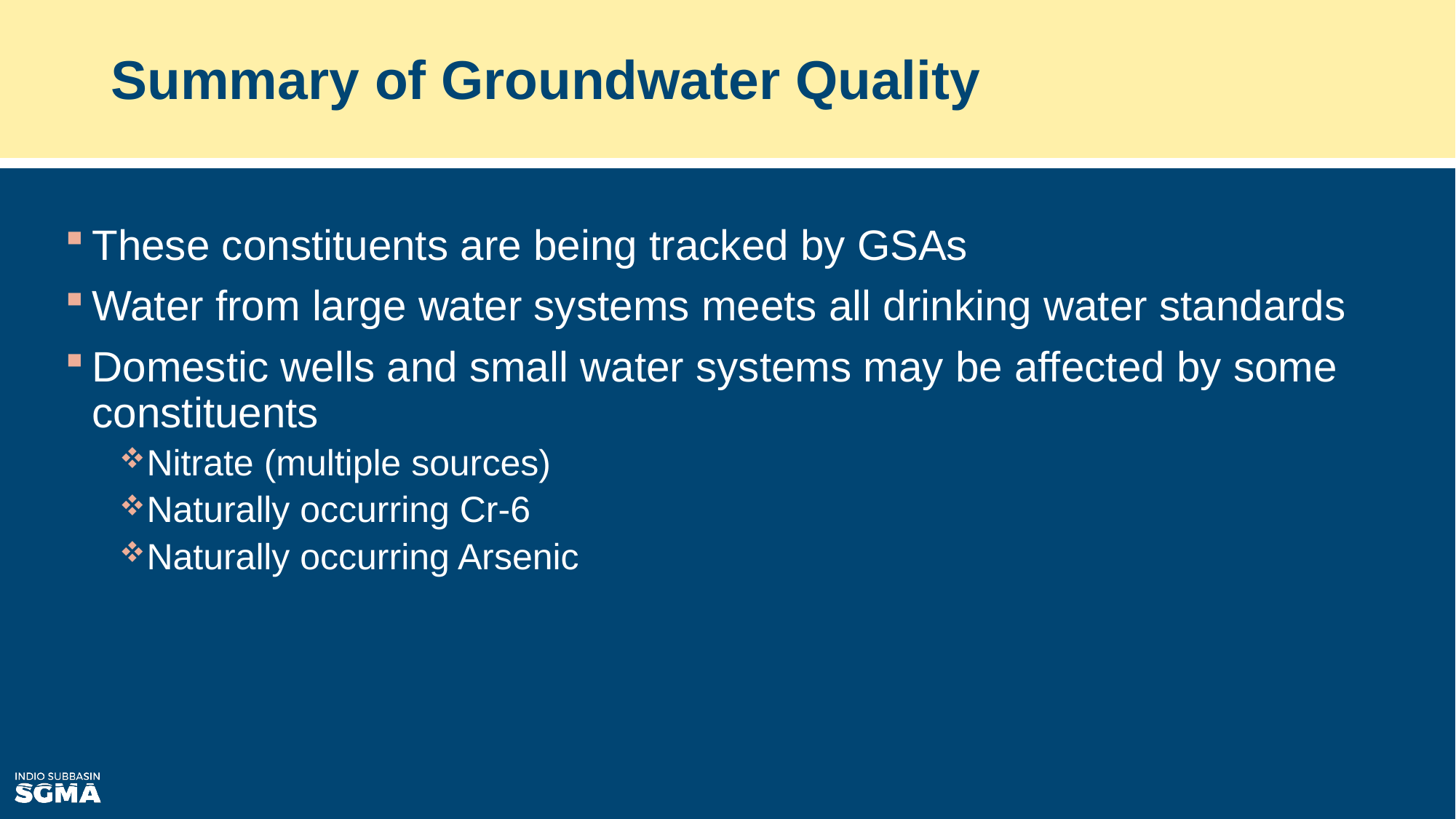

# Summary of Groundwater Quality
These constituents are being tracked by GSAs
Water from large water systems meets all drinking water standards
Domestic wells and small water systems may be affected by some constituents
Nitrate (multiple sources)
Naturally occurring Cr-6
Naturally occurring Arsenic